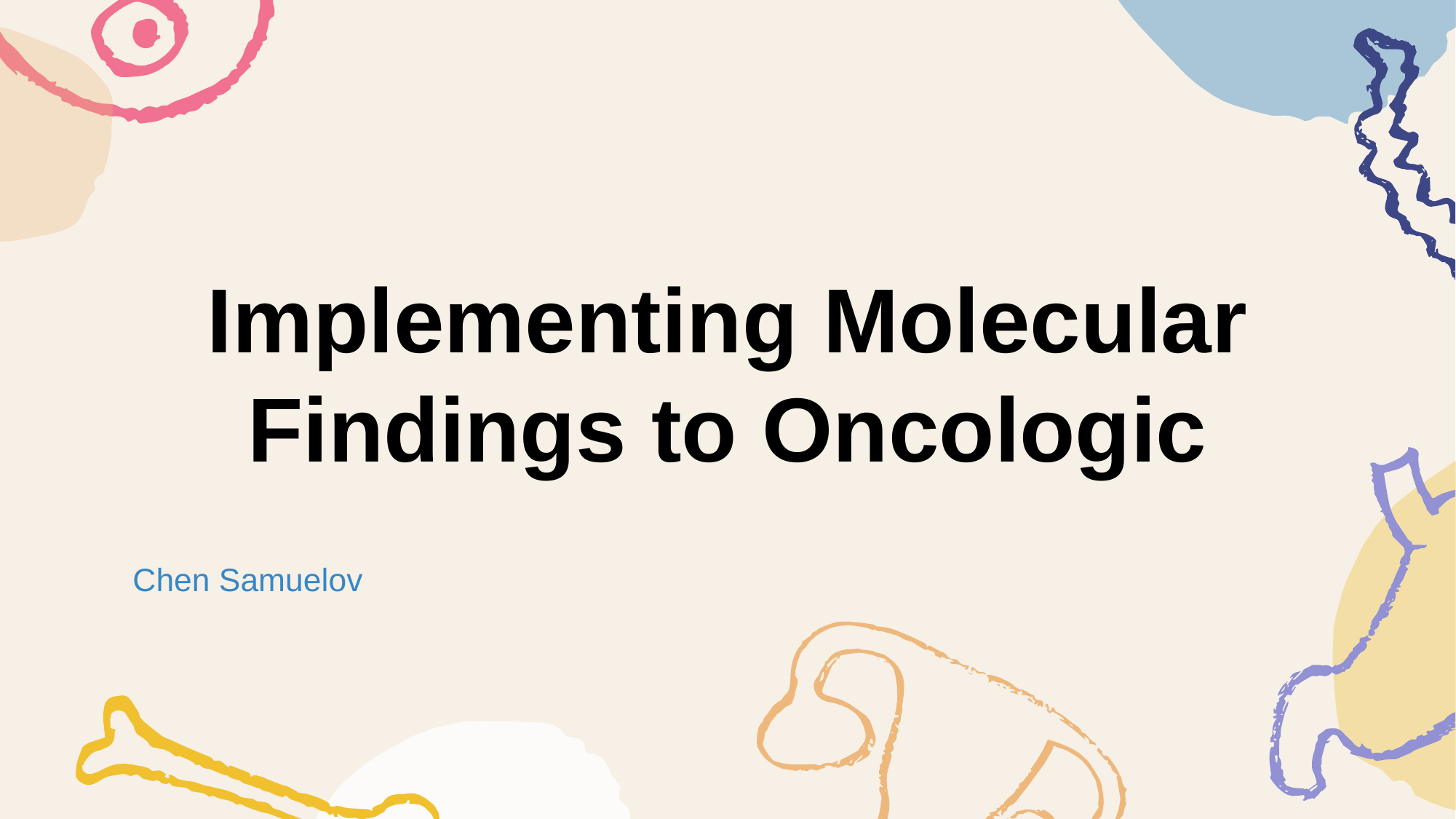

# Implementing Molecular Findings to Oncologic
Chen Samuelov